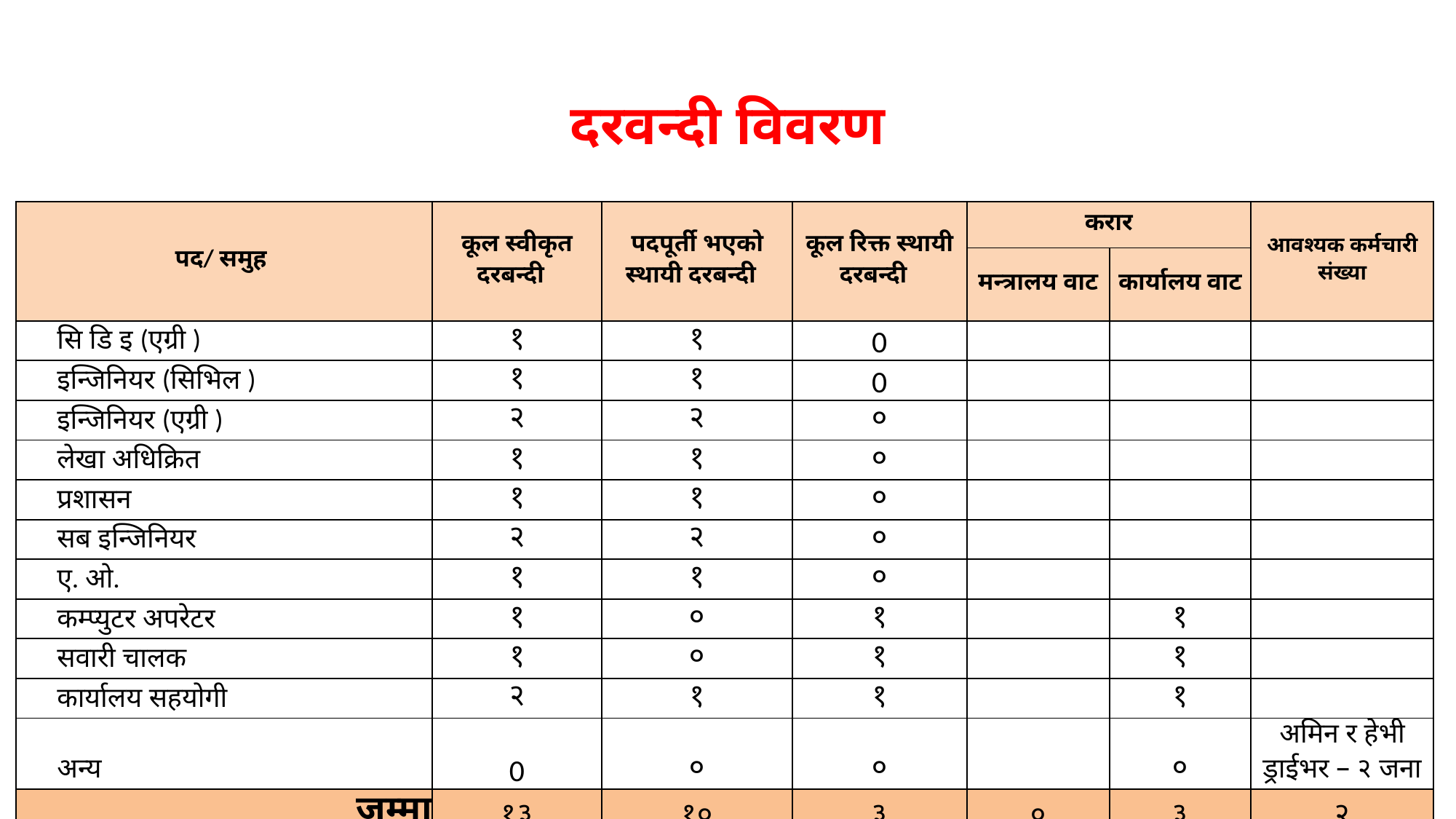

# दरवन्दी विवरण
| पद/ समुह | कूल स्वीकृत दरबन्दी | पदपूर्ती भएको स्थायी दरबन्दी | कूल रिक्त स्थायी दरबन्दी | करार |  | आवश्यक कर्मचारी संख्या |
| --- | --- | --- | --- | --- | --- | --- |
|  |  |  |  | मन्त्रालय वाट | कार्यालय वाट |  |
| सि डि इ (एग्री ) | १ | १ | 0 |  |  |  |
| इन्जिनियर (सिभिल ) | १ | १ | 0 |  |  |  |
| इन्जिनियर (एग्री ) | २ | २ | ० |  |  |  |
| लेखा अधिक्रित | १ | १ | ० |  |  |  |
| प्रशासन | १ | १ | ० |  |  |  |
| सब इन्जिनियर | २ | २ | ० |  |  |  |
| ए. ओ. | १ | १ | ० |  |  |  |
| कम्प्युटर अपरेटर | १ | ० | १ |  | १ |  |
| सवारी चालक | १ | ० | १ |  | १ |  |
| कार्यालय सहयोगी | २ | १ | १ |  | १ |  |
| अन्य | 0 | ० | ० |  | ० | अमिन र हेभी ड्राईभर – २ जना |
| जम्मा | १३ | १० | ३ | ० | ३ | २ |